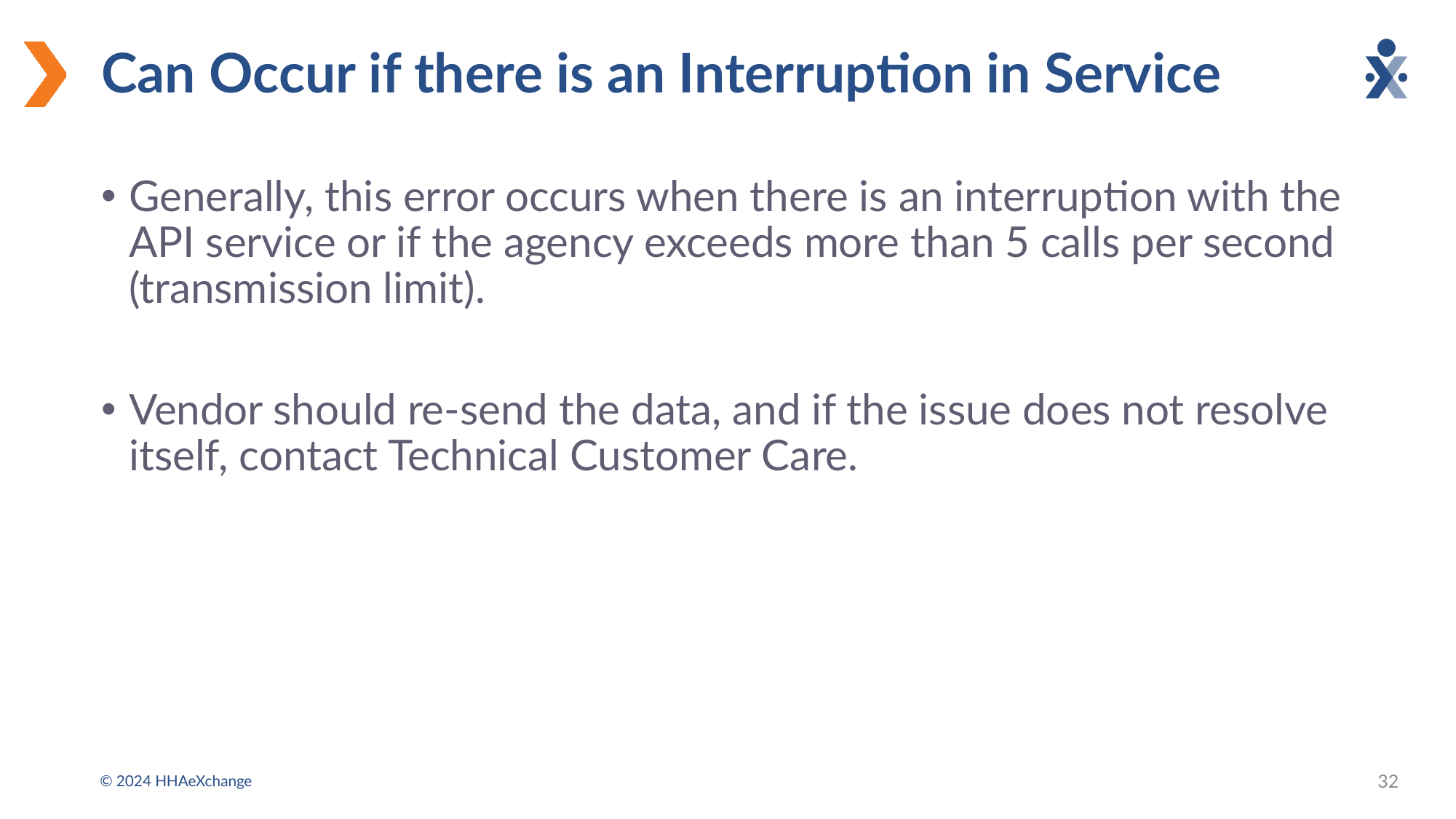

# Can Occur if there is an Interruption in Service
Generally, this error occurs when there is an interruption with the API service or if the agency exceeds more than 5 calls per second (transmission limit).

Vendor should re-send the data, and if the issue does not resolve itself, contact Technical Customer Care.

32